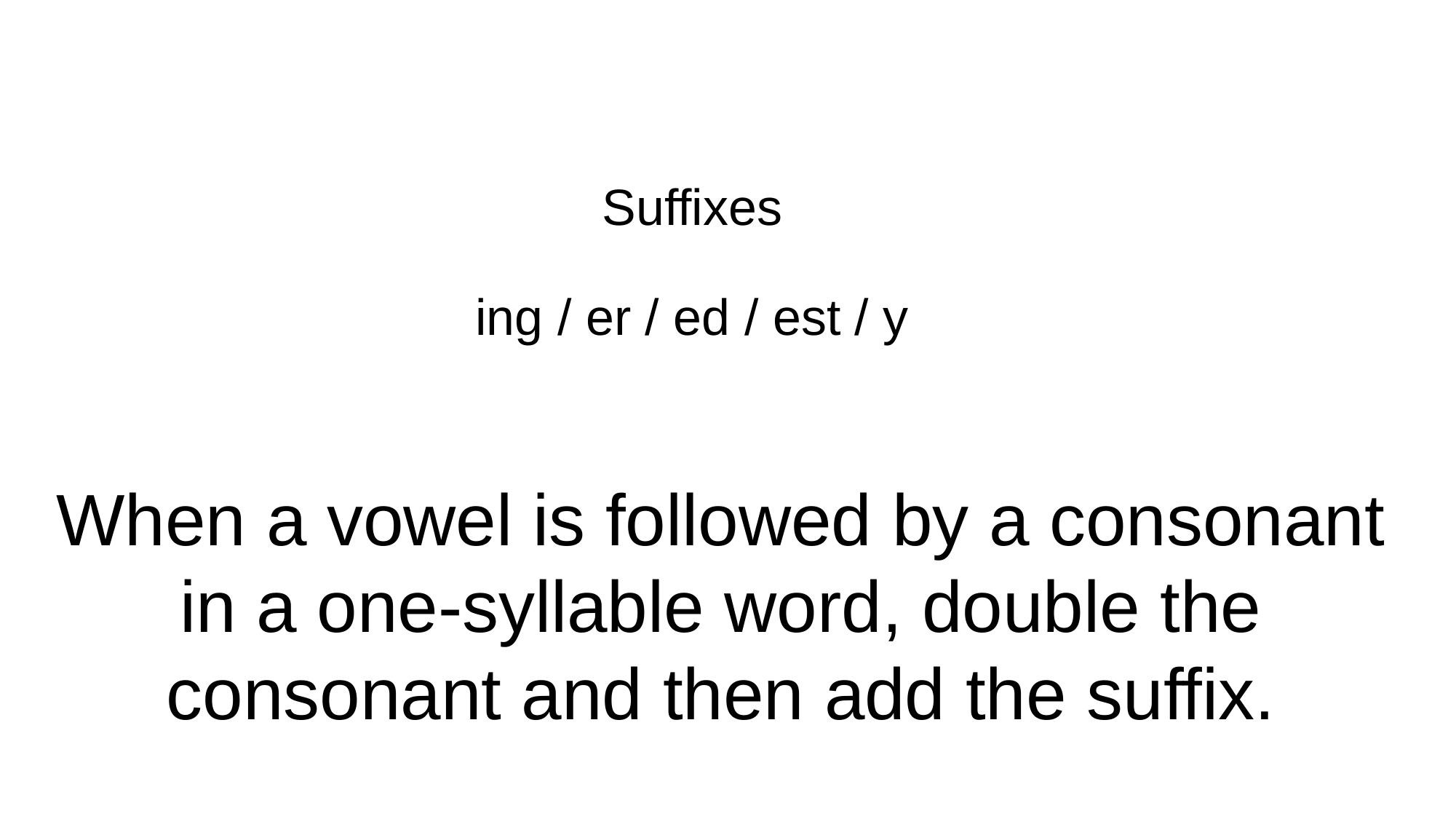

# Suffixes ing / er / ed / est / y
When a vowel is followed by a consonant in a one-syllable word, double the consonant and then add the suffix.